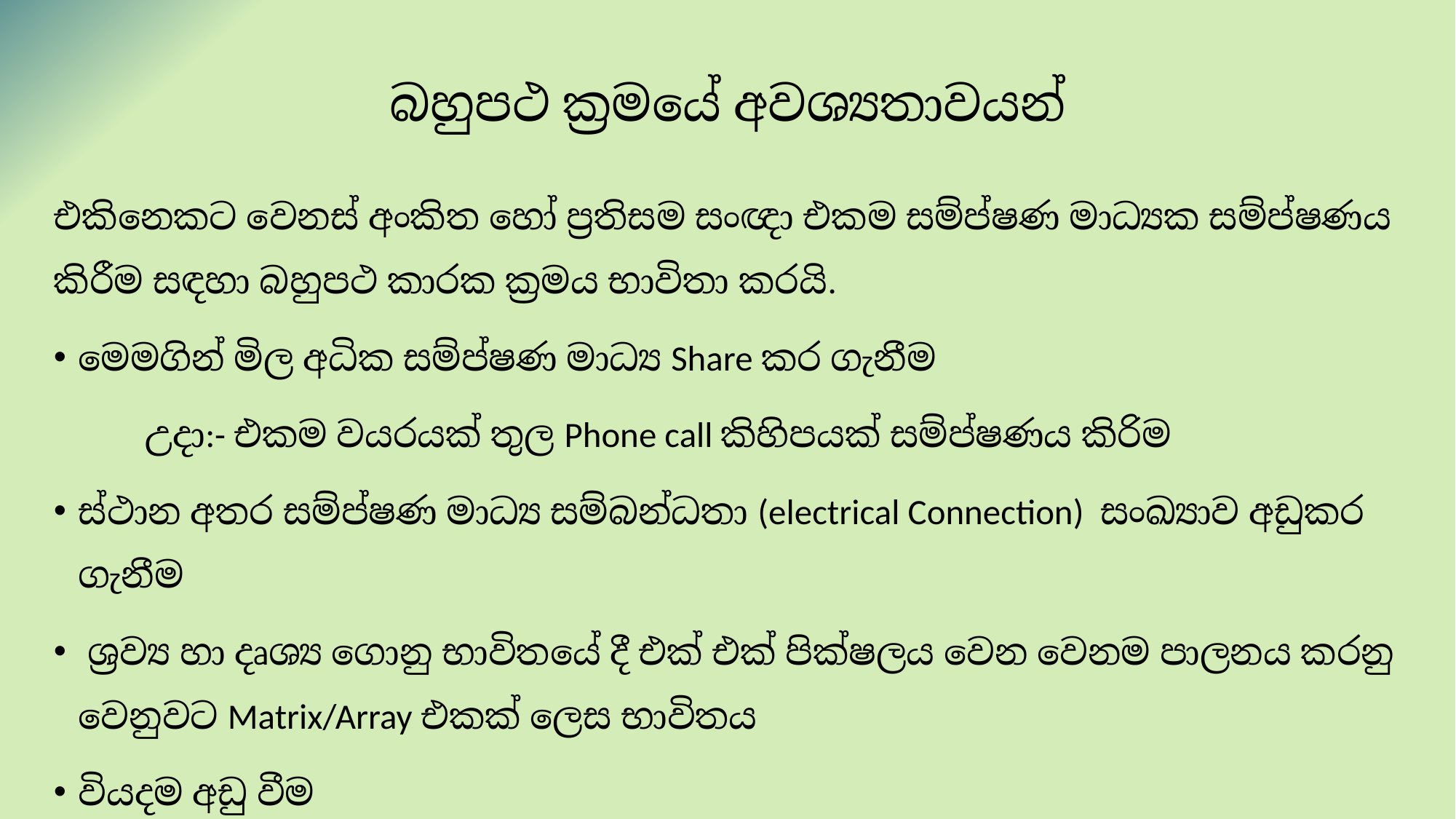

# බහුපථ ක්‍රමයේ අවශ්‍යතාවයන්
එකිනෙකට වෙනස් අංකිත හෝ ප්‍රතිසම සංඥා එකම සම්ප්‍රේෂණ මාධ්‍යක සම්ප්‍රේෂණය කිරීම සඳහා බහුපථ කාරක ක්‍රමය භාවිතා කරයි.
මෙමගින් මිල අධික සම්ප්‍රේෂණ මාධ්‍ය Share කර ගැනීම
	උදා:- එකම වයරයක් තුල Phone call කිහිපයක් සම්ප්‍රේෂණය කිරිම
ස්ථාන අතර සම්ප්‍රේෂණ මාධ්‍ය සම්බන්ධතා (electrical Connection)  සංඛ්‍යාව අඩුකර ගැනීම
 ශ්‍රව්‍ය හා දෘශ්‍ය ගොනු භාවිතයේ දී එක් එක් පික්ෂලය වෙන වෙනම පාලනය කරනු වෙනුවට Matrix/Array එකක් ලෙස භාවිතය
වියදම අඩු වීම